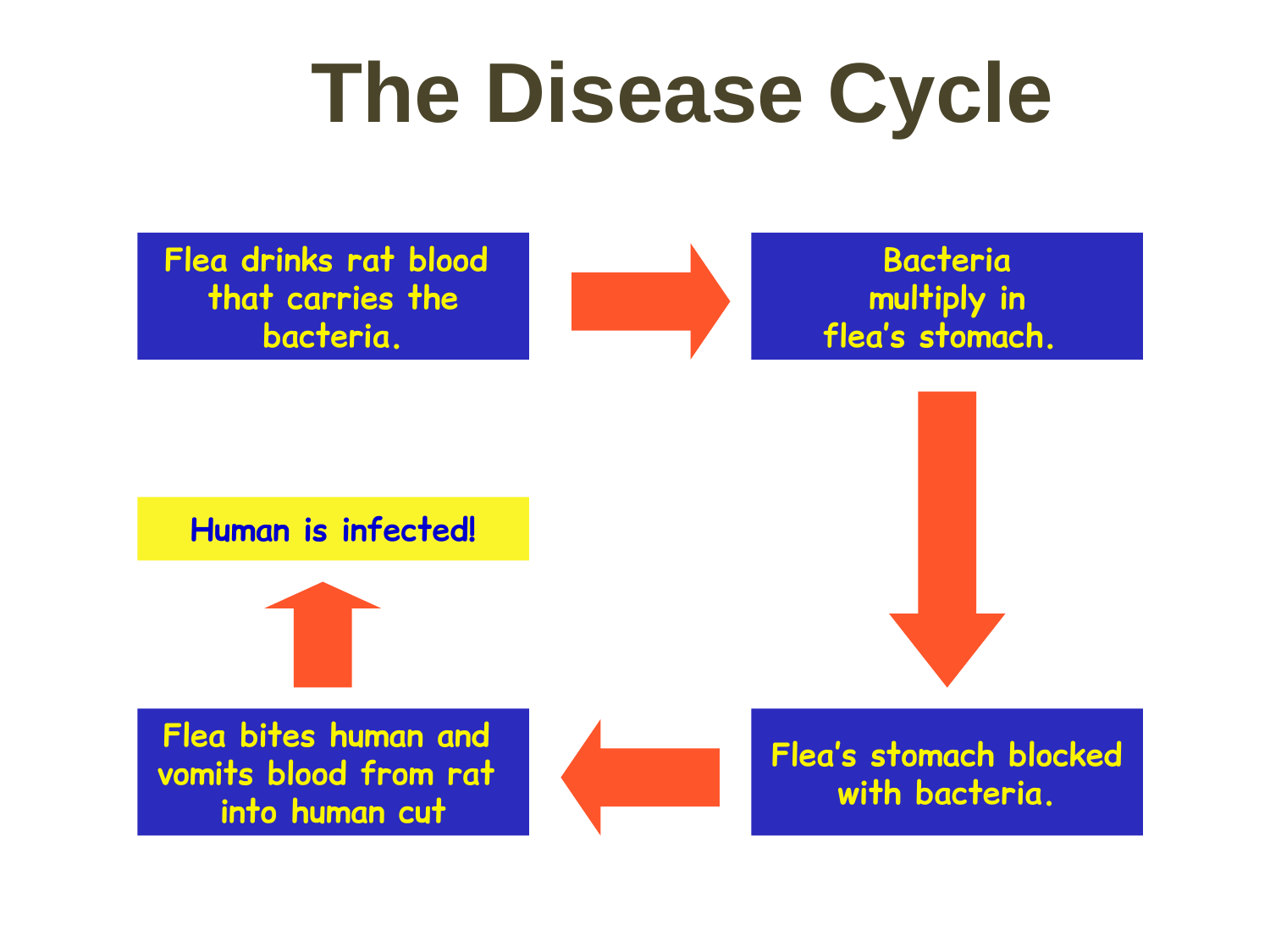

The Disease Cycle
Flea drinks rat blood
that carries the
 bacteria.
Bacteria
multiply in
flea’s stomach.

Human is infected!

Flea bites human and
vomits blood from rat
into human cut
Flea’s stomach blocked
with bacteria.